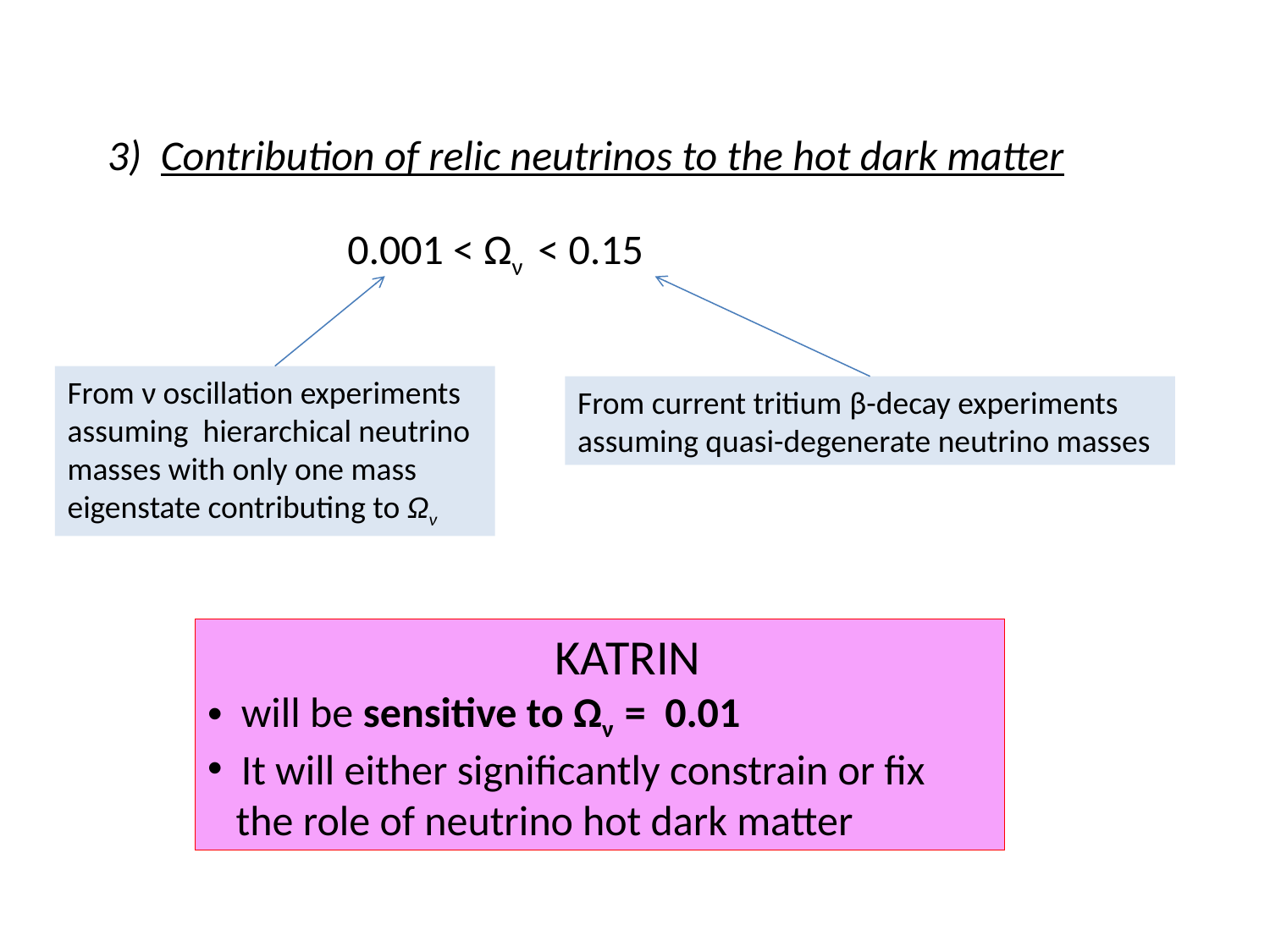

3)  Contribution of relic neutrinos to the hot dark matter
0.001 < Ων  < 0.15
From ν oscillation experiments assuming  hierarchical neutrino
masses with only one mass
eigenstate contributing to Ων
From current tritium β-decay experiments
assuming quasi-degenerate neutrino masses
                               KATRIN
  will be sensitive to Ων  =  0.01
  It will either significantly constrain or fix
   the role of neutrino hot dark matter